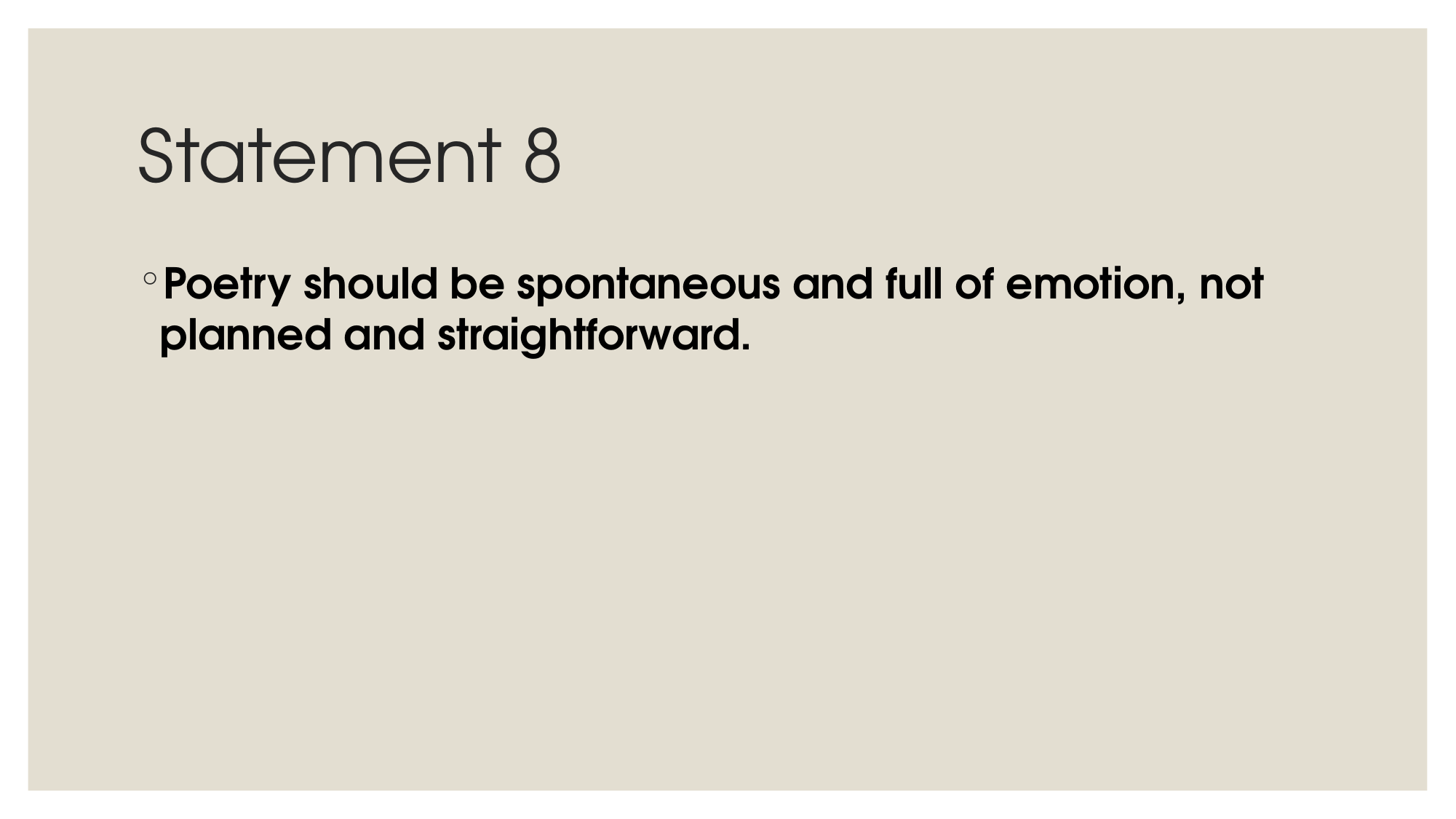

# Statement 8
Poetry should be spontaneous and full of emotion, not planned and straightforward.